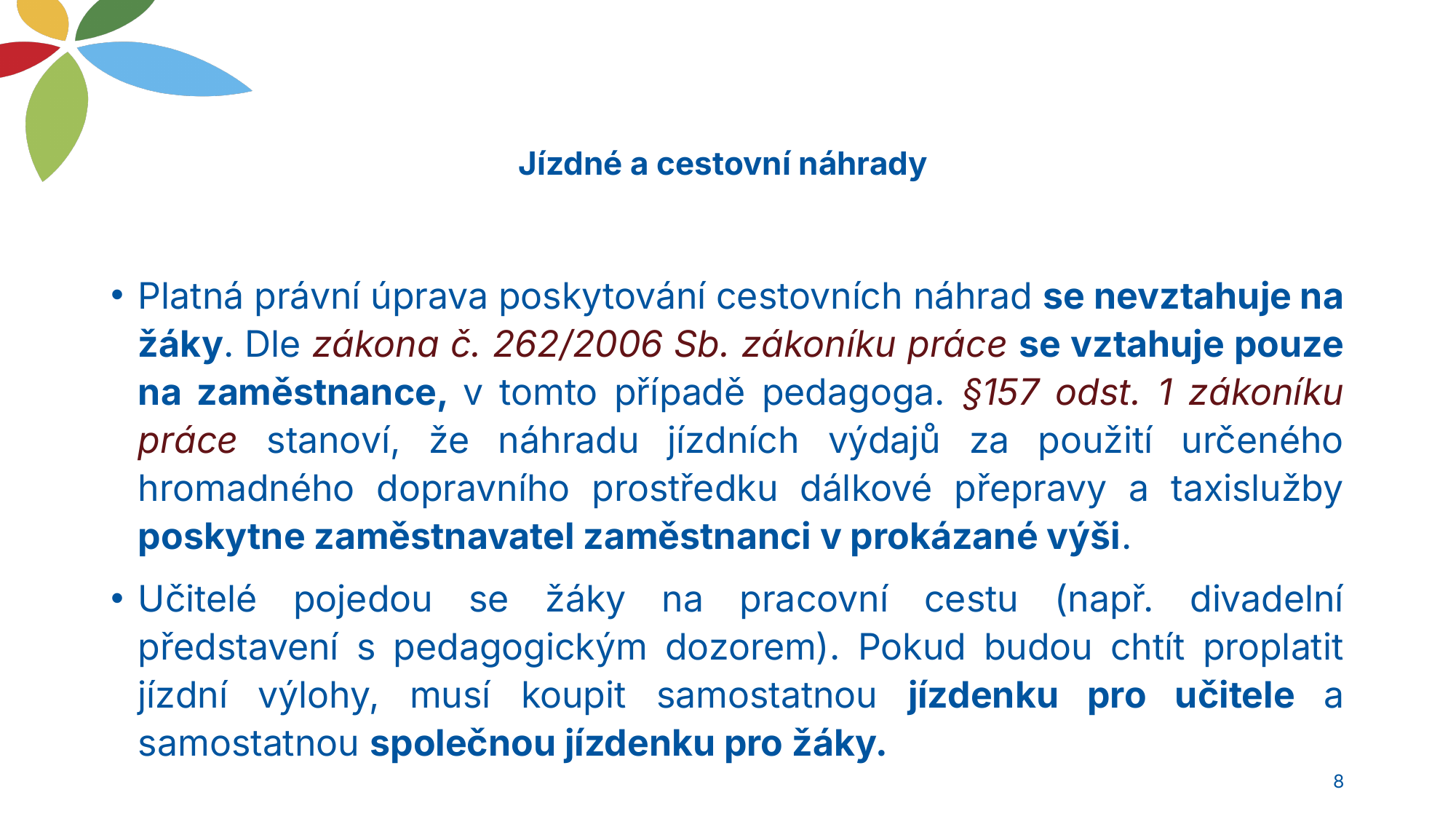

# Jízdné a cestovní náhrady

Platná právní úprava poskytování cestovních náhrad se nevztahuje na žáky. Dle zákona č. 262/2006 Sb. zákoníku práce se vztahuje pouze na zaměstnance, v tomto případě pedagoga. §157 odst. 1 zákoníku práce stanoví, že náhradu jízdních výdajů za použití určeného hromadného dopravního prostředku dálkové přepravy a taxislužby poskytne zaměstnavatel zaměstnanci v prokázané výši.
Učitelé pojedou se žáky na pracovní cestu (např. divadelní představení s pedagogickým dozorem). Pokud budou chtít proplatit jízdní výlohy, musí koupit samostatnou jízdenku pro učitele a samostatnou společnou jízdenku pro žáky.

8